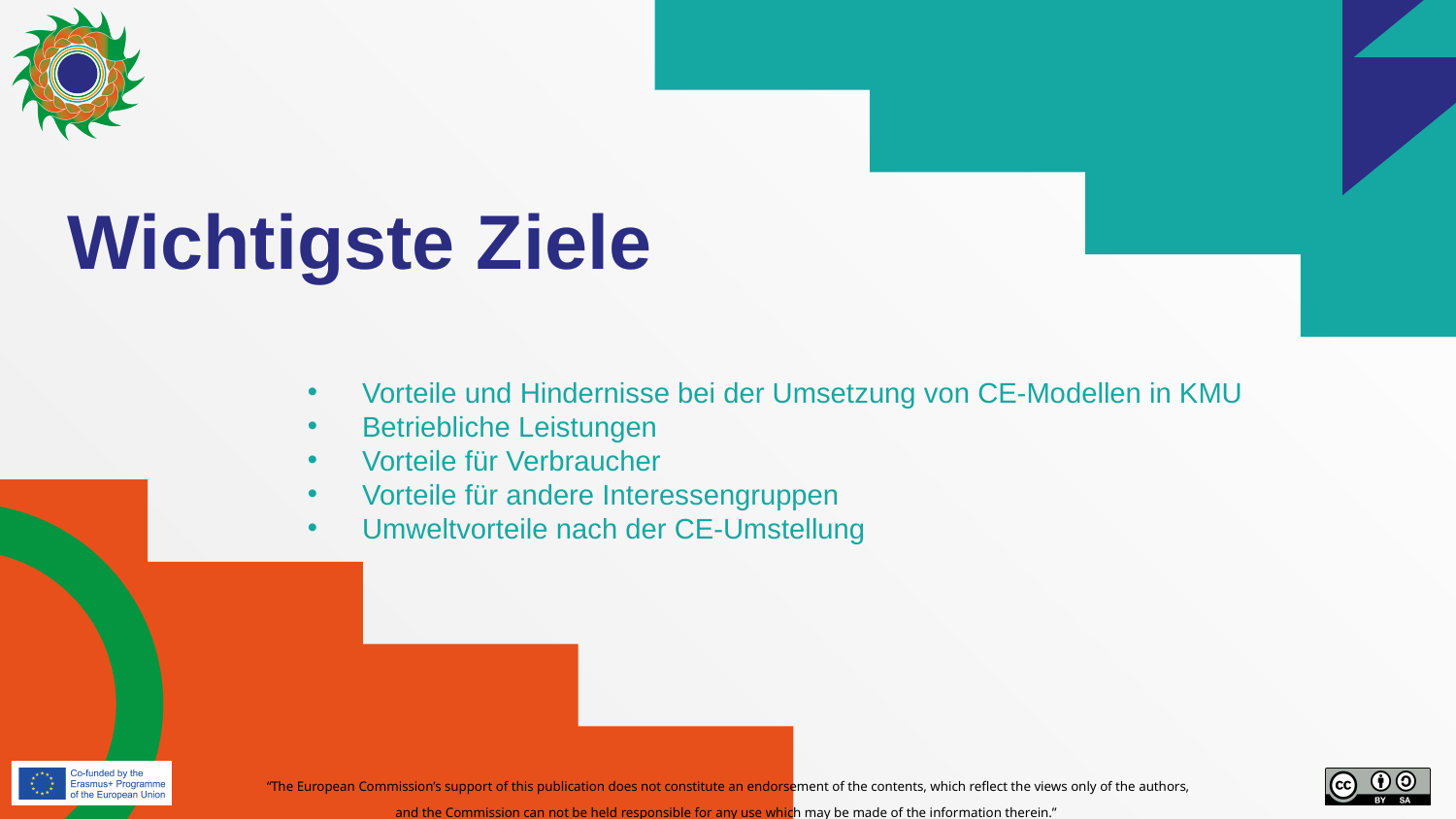

# Wichtigste Ziele
Vorteile und Hindernisse bei der Umsetzung von CE-Modellen in KMU
Betriebliche Leistungen
Vorteile für Verbraucher
Vorteile für andere Interessengruppen
Umweltvorteile nach der CE-Umstellung